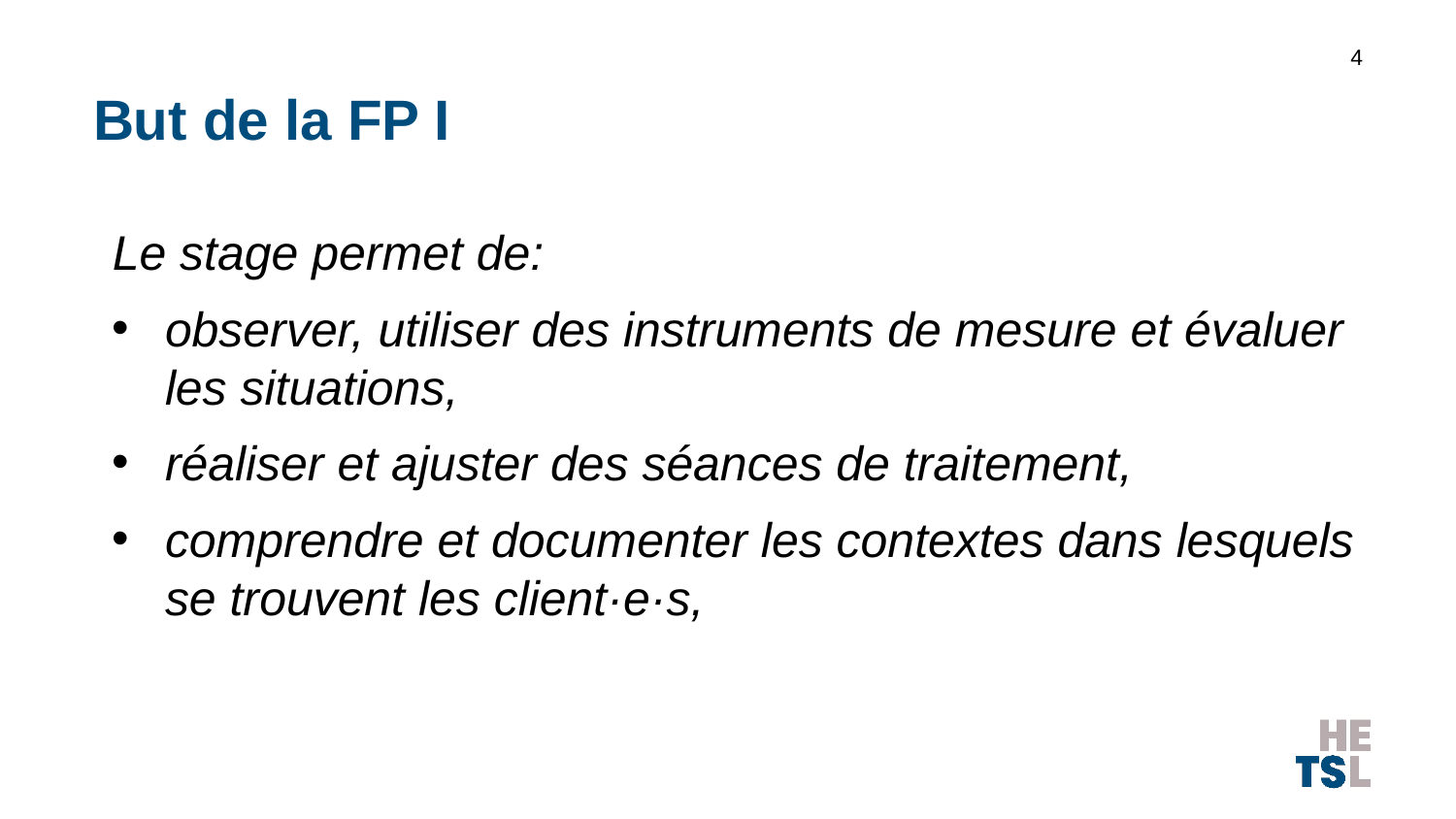

4
# But de la FP I
Le stage permet de:
observer, utiliser des instruments de mesure et évaluer les situations,
réaliser et ajuster des séances de traitement,
comprendre et documenter les contextes dans lesquels se trouvent les client·e·s,